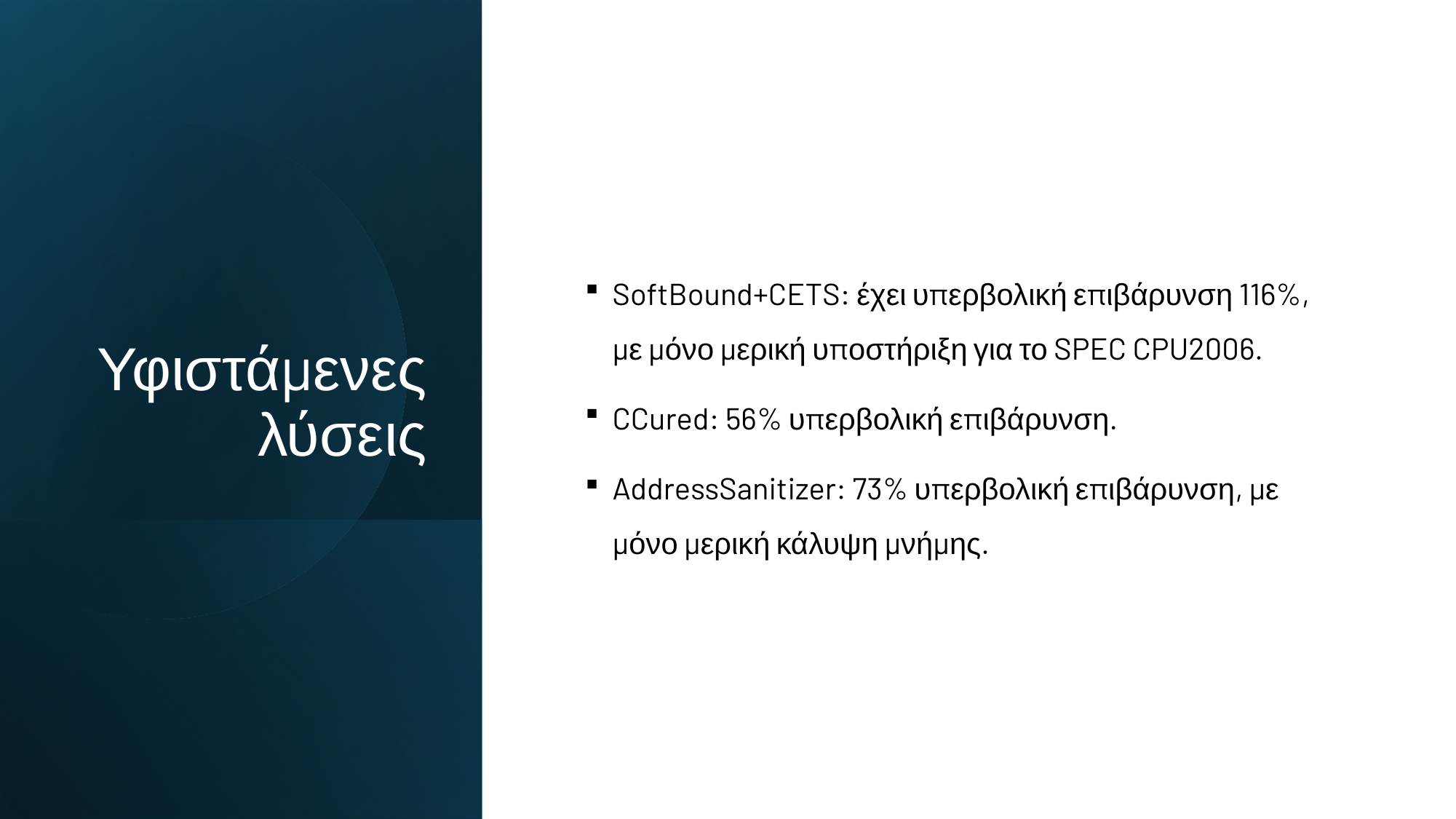

# Υφιστάμενες λύσεις
SoftBound+CETS: έχει υπερβολική επιβάρυνση 116%, με μόνο μερική υποστήριξη για το SPEC CPU2006.
CCured: 56% υπερβολική επιβάρυνση.
AddressSanitizer: 73% υπερβολική επιβάρυνση, με μόνο μερική κάλυψη μνήμης.